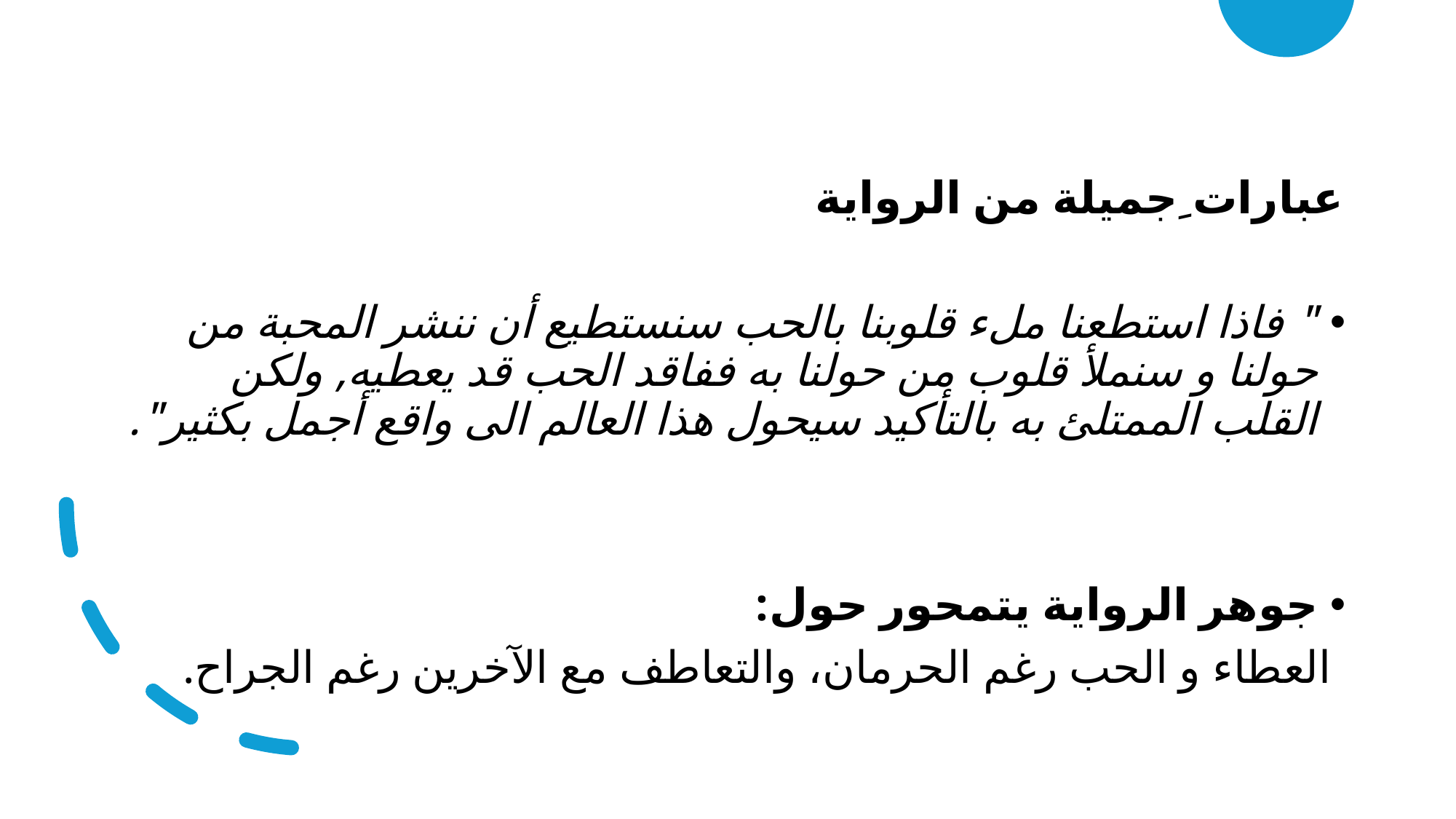

عبارات ِجميلة من الرواية

" فاذا استطعنا ملء قلوبنا بالحب سنستطيع أن ننشر المحبة من حولنا و سنملأ قلوب من حولنا به ففاقد الحب قد يعطيه, ولكن القلب الممتلئ به بالتأكيد سيحول هذا العالم الى واقع أجمل بكثير".

جوهر الرواية يتمحور حول:
 العطاء و الحب رغم الحرمان، والتعاطف مع الآخرين رغم الجراح.